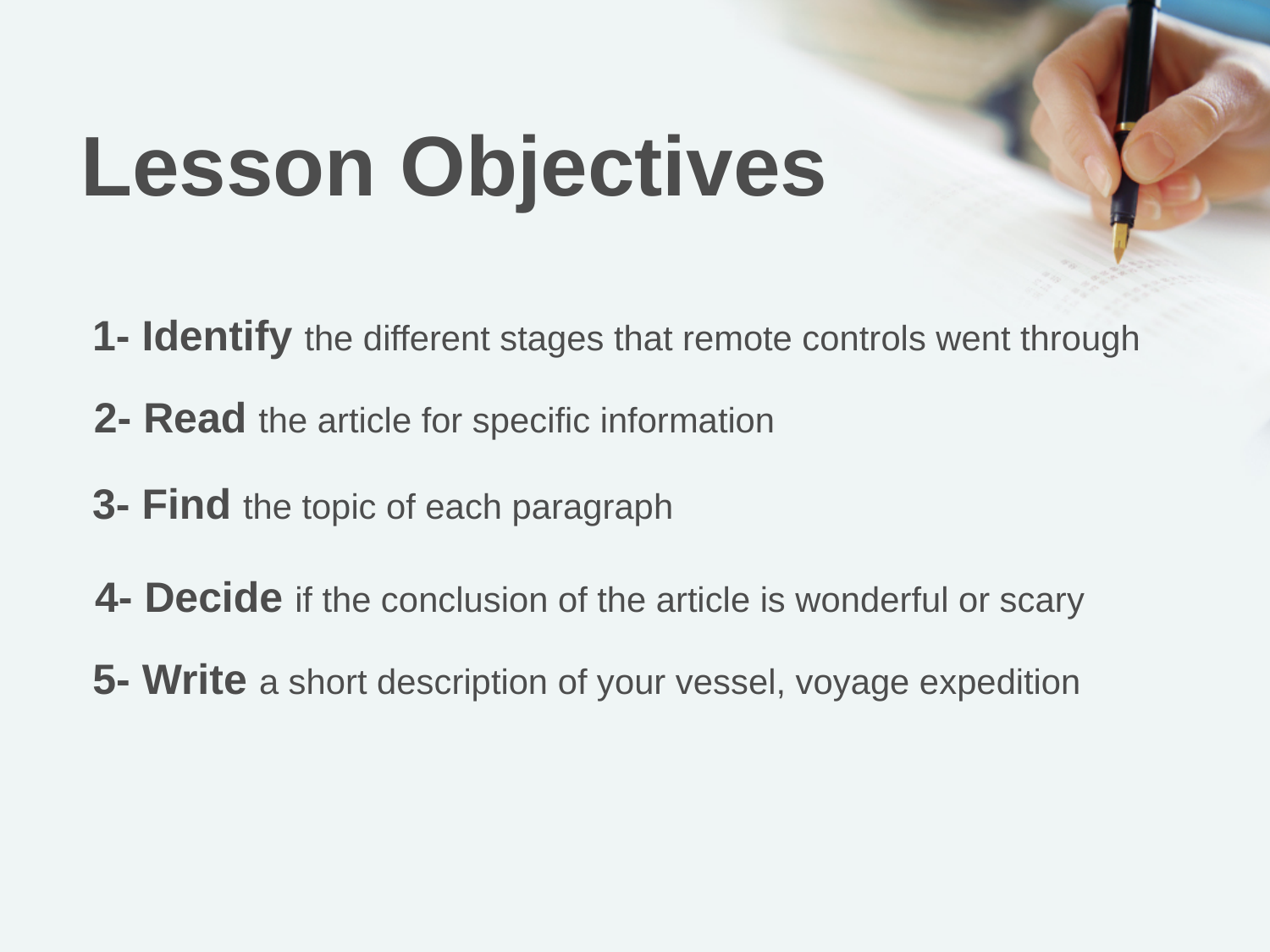

# Lesson Objectives
1- Identify the different stages that remote controls went through
2- Read the article for specific information
3- Find the topic of each paragraph
4- Decide if the conclusion of the article is wonderful or scary
 5- Write a short description of your vessel, voyage expedition